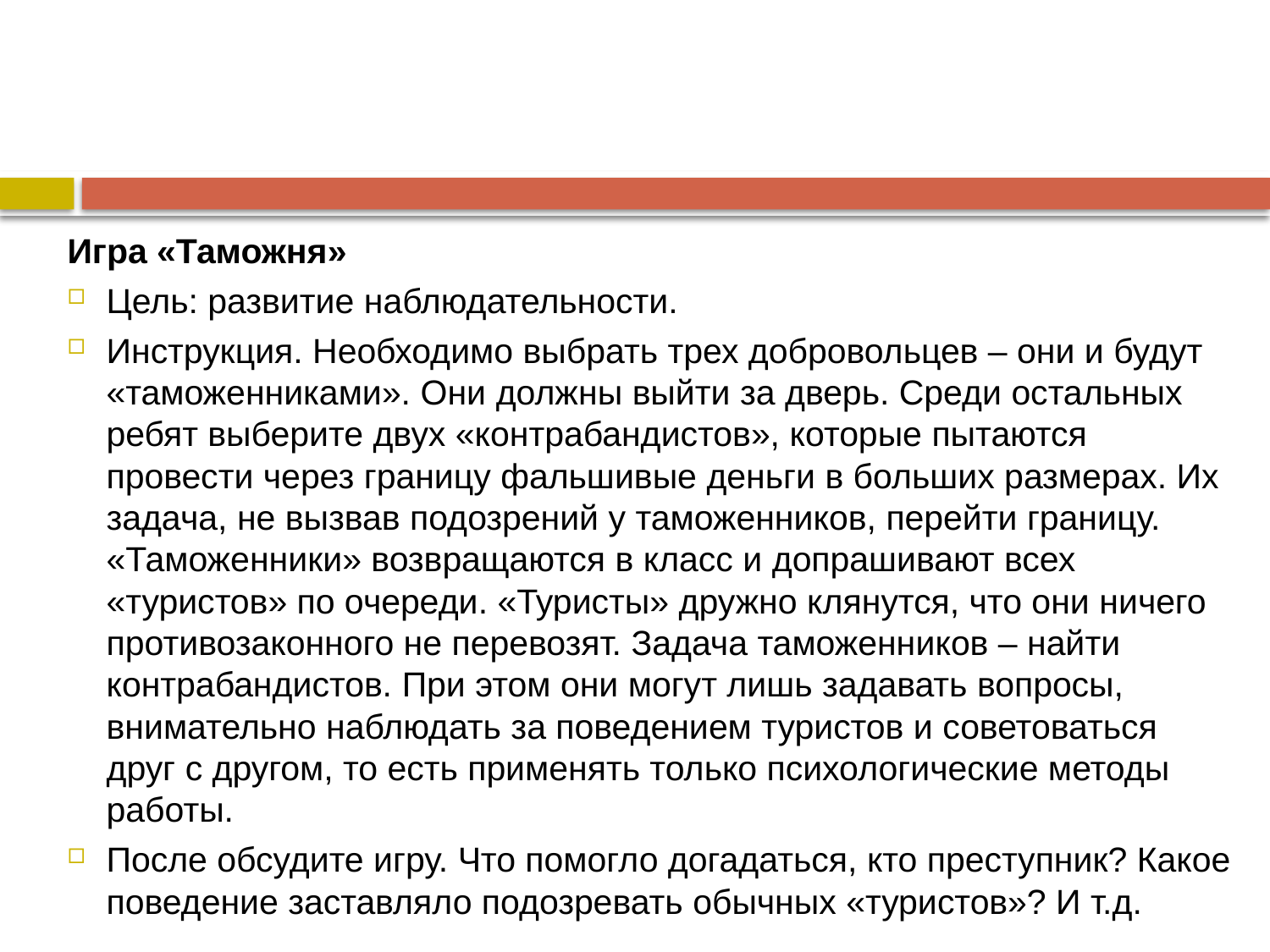

#
Игра «Таможня»
Цель: развитие наблюдательности.
Инструкция. Необходимо выбрать трех добровольцев – они и будут «таможенниками». Они должны выйти за дверь. Среди остальных ребят выберите двух «контрабандистов», которые пытаются провести через границу фальшивые деньги в больших размерах. Их задача, не вызвав подозрений у таможенников, перейти границу. «Таможенники» возвращаются в класс и допрашивают всех «туристов» по очереди. «Туристы» дружно клянутся, что они ничего противозаконного не перевозят. Задача таможенников – найти контрабандистов. При этом они могут лишь задавать вопросы, внимательно наблюдать за поведением туристов и советоваться друг с другом, то есть применять только психологические методы работы.
После обсудите игру. Что помогло догадаться, кто преступник? Какое поведение заставляло подозревать обычных «туристов»? И т.д.